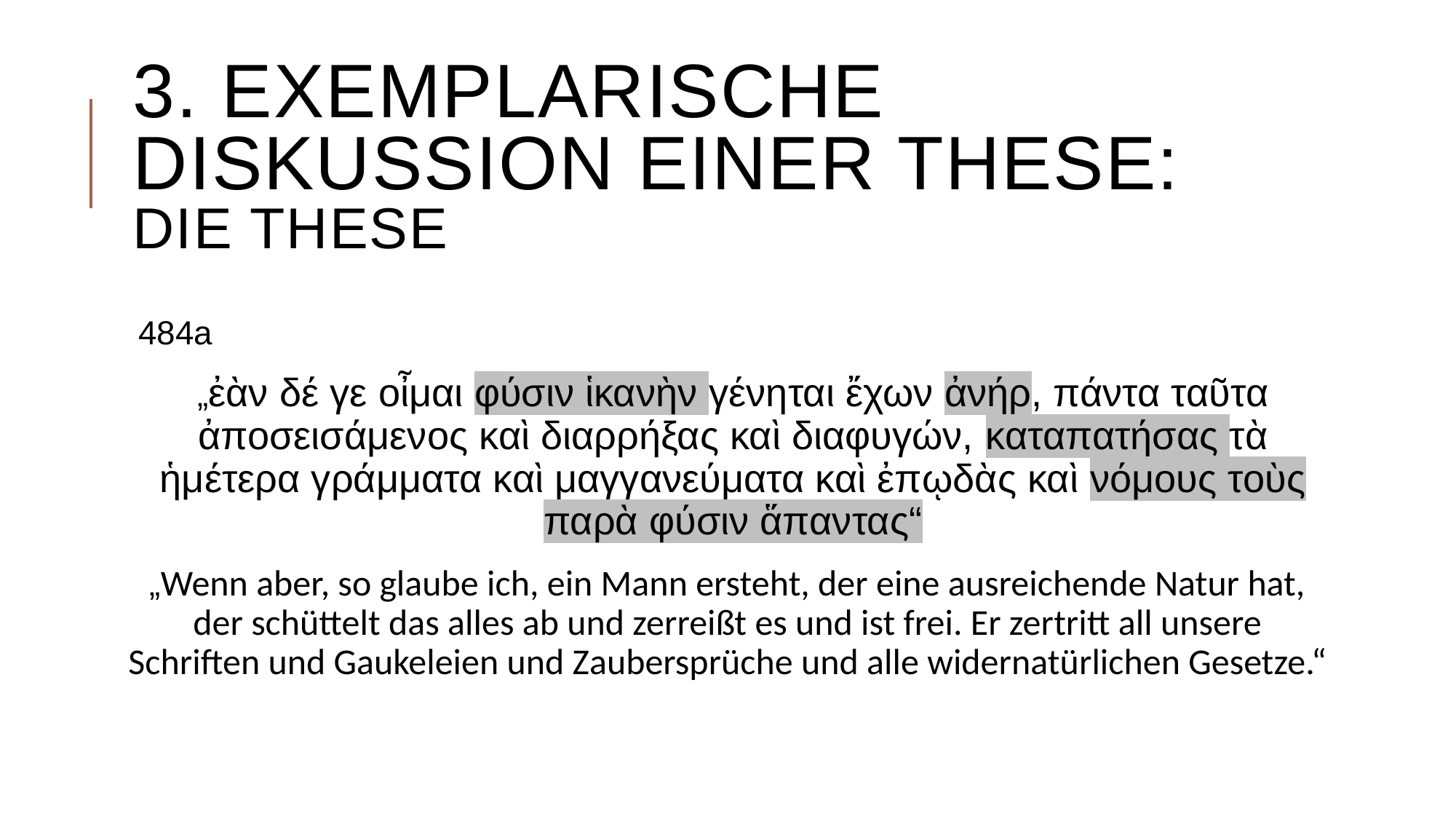

# 3. Exemplarische Diskussion einer These: Die These

484a
„ἐὰν δέ γε οἶμαι φύσιν ἱκανὴν γένηται ἔχων ἀνήρ, πάντα ταῦτα ἀποσεισάμενος καὶ διαρρήξας καὶ διαφυγών, καταπατήσας τὰ ἡμέτερα γράμματα καὶ μαγγανεύματα καὶ ἐπῳδὰς καὶ νόμους τοὺς παρὰ φύσιν ἅπαντας“
„Wenn aber, so glaube ich, ein Mann ersteht, der eine ausreichende Natur hat, der schüttelt das alles ab und zerreißt es und ist frei. Er zertritt all unsere Schriften und Gaukeleien und Zaubersprüche und alle widernatürlichen Gesetze.“